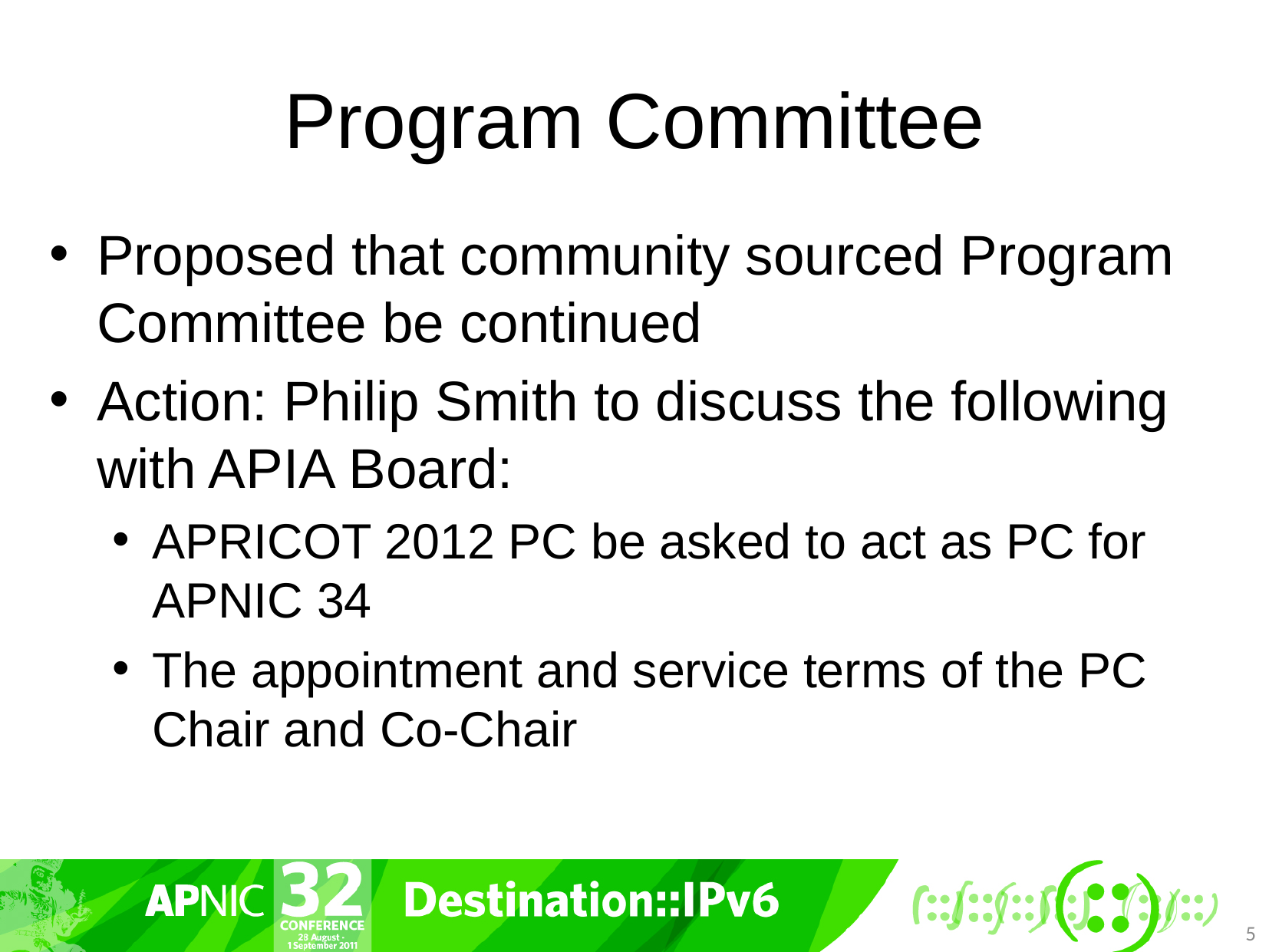

# Program Committee
Proposed that community sourced Program Committee be continued
Action: Philip Smith to discuss the following with APIA Board:
APRICOT 2012 PC be asked to act as PC for APNIC 34
The appointment and service terms of the PC Chair and Co-Chair

5